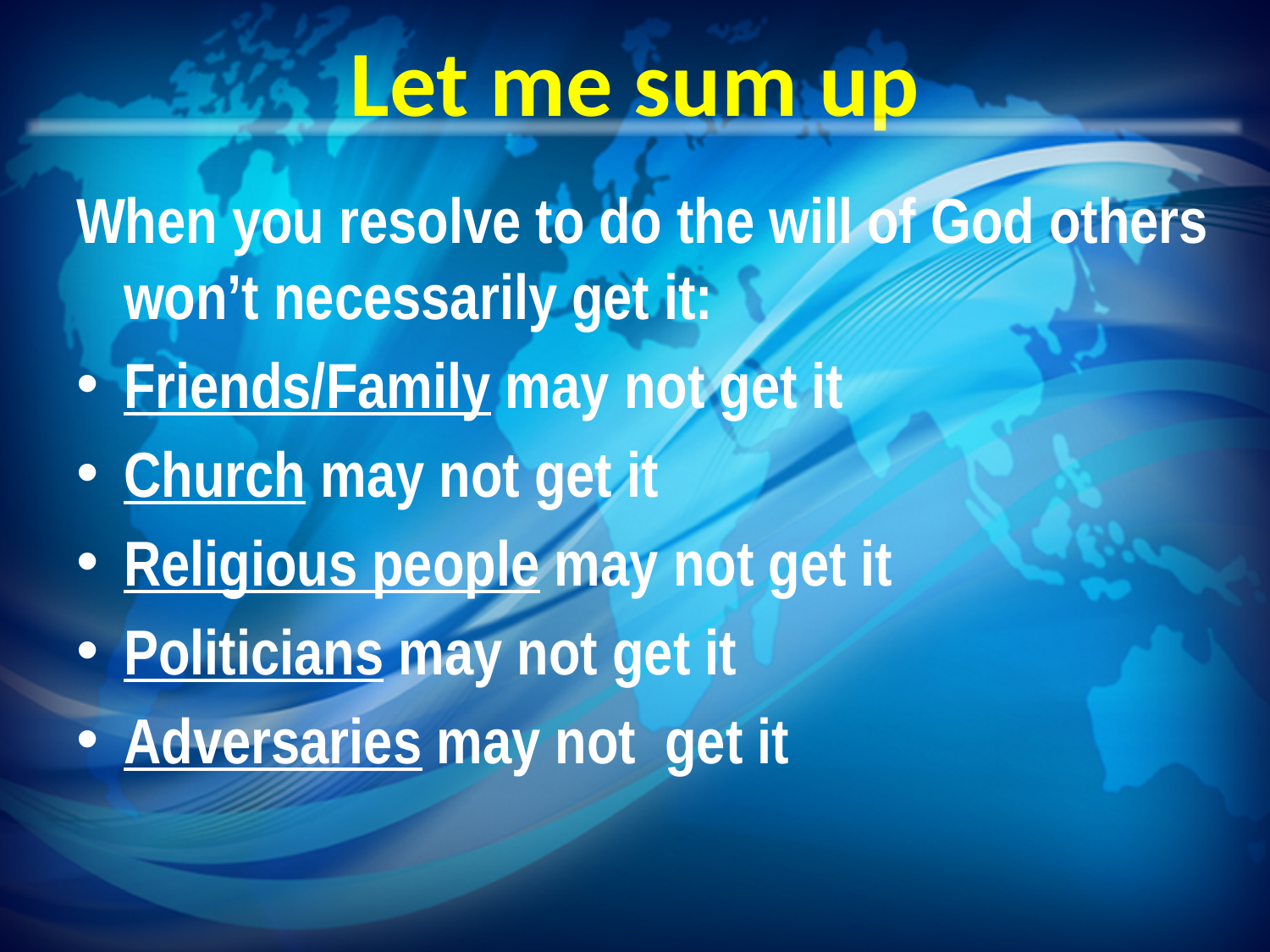

# Let me sum up

When you resolve to do the will of God others won’t necessarily get it:
Friends/Family may not get it
Church may not get it
Religious people may not get it
Politicians may not get it
Adversaries may not  get it